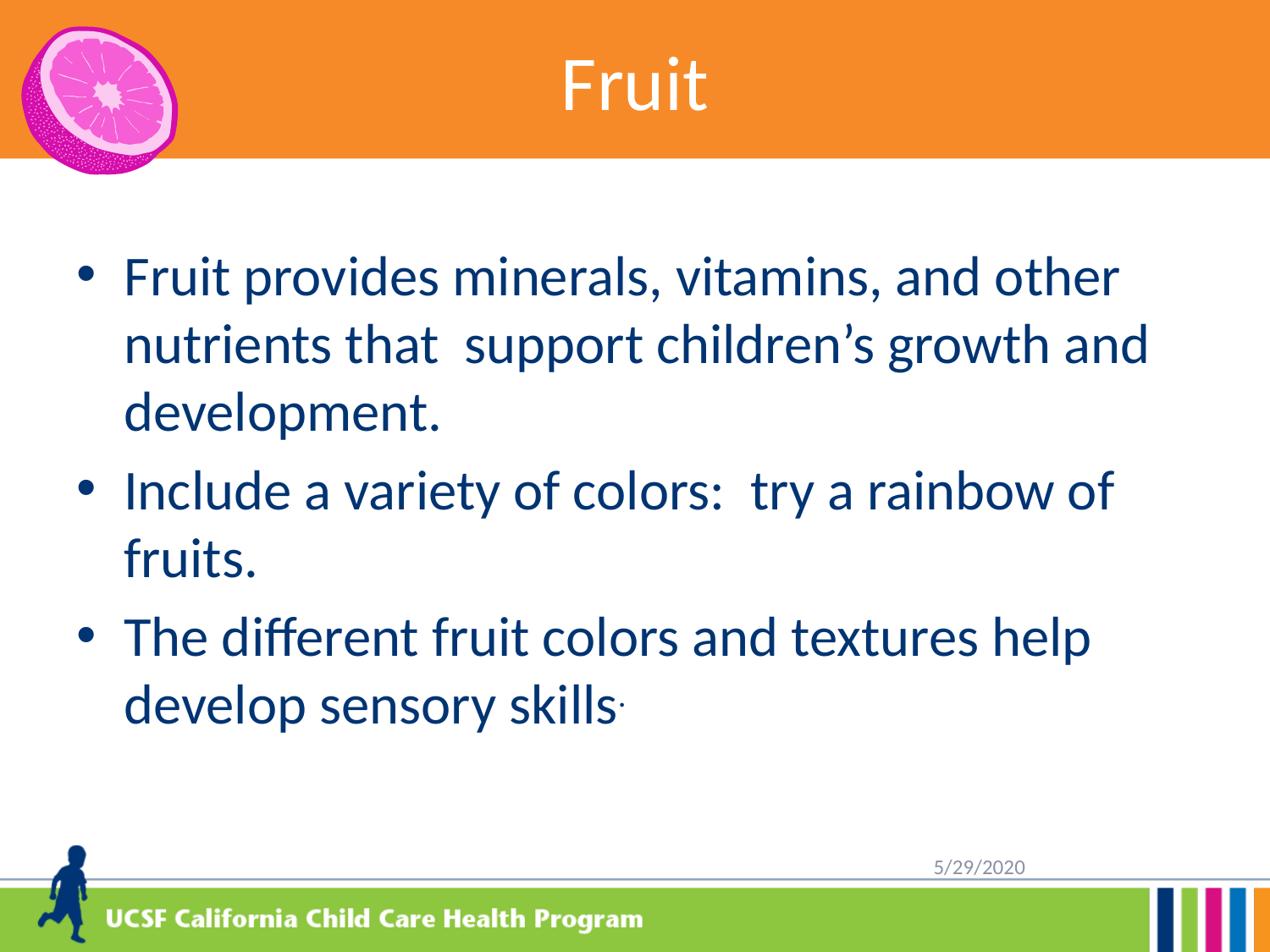

# Fruit
Fruits

Fruit provides minerals, vitamins, and other nutrients that  support children’s growth and development.
Include a variety of colors:  try a rainbow of fruits.
The different fruit colors and textures help develop sensory skills.

5/29/2020